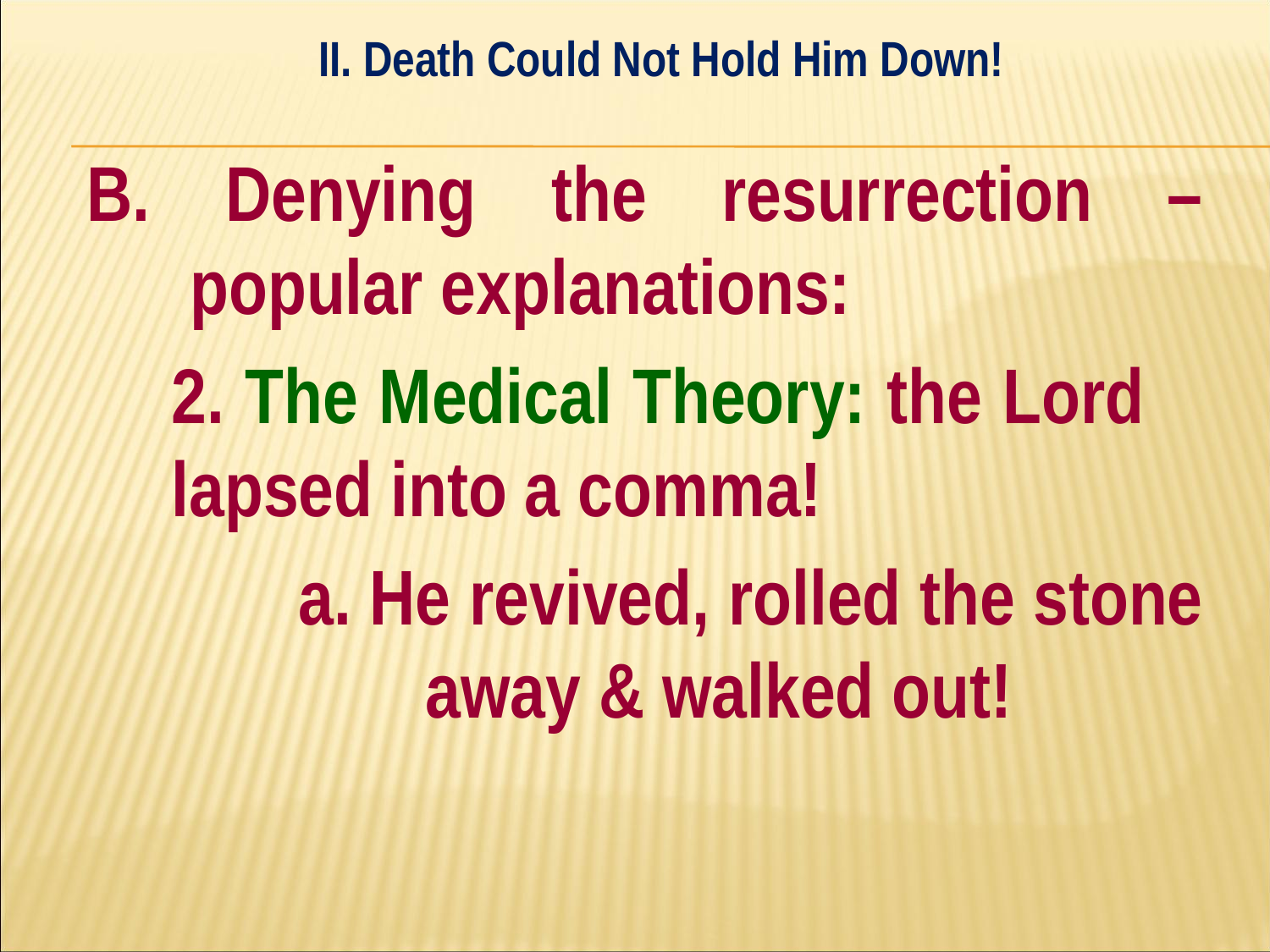

II. Death Could Not Hold Him Down!
#
B. Denying the resurrection – popular explanations:
	2. The Medical Theory: the Lord 	lapsed into a comma!
		a. He revived, rolled the stone 		away & walked out!